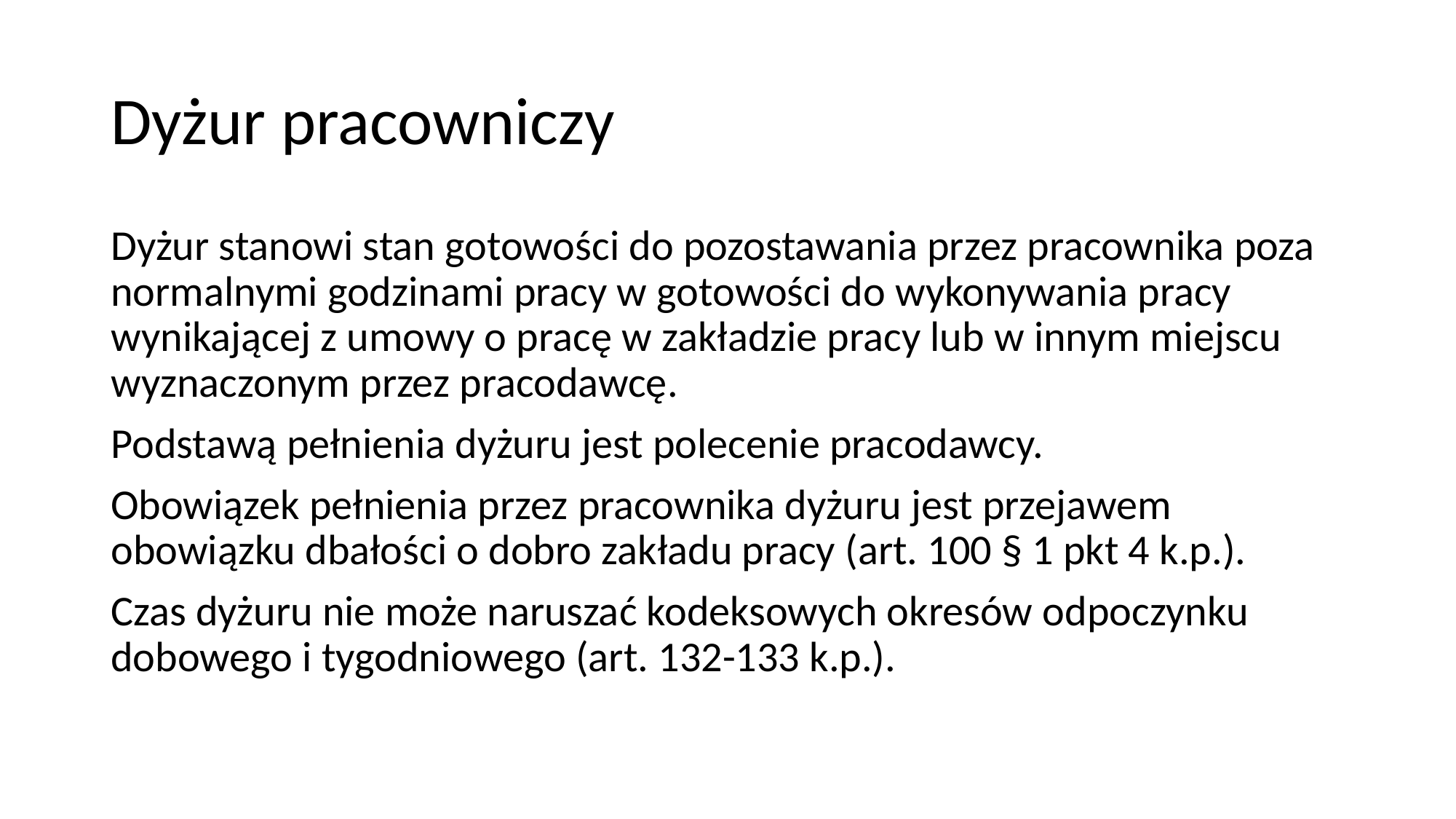

# Dyżur pracowniczy
Dyżur stanowi stan gotowości do pozostawania przez pracownika poza normalnymi godzinami pracy w gotowości do wykonywania pracy wynikającej z umowy o pracę w zakładzie pracy lub w innym miejscu wyznaczonym przez pracodawcę.
Podstawą pełnienia dyżuru jest polecenie pracodawcy.
Obowiązek pełnienia przez pracownika dyżuru jest przejawem obowiązku dbałości o dobro zakładu pracy (art. 100 § 1 pkt 4 k.p.).
Czas dyżuru nie może naruszać kodeksowych okresów odpoczynku dobowego i tygodniowego (art. 132-133 k.p.).